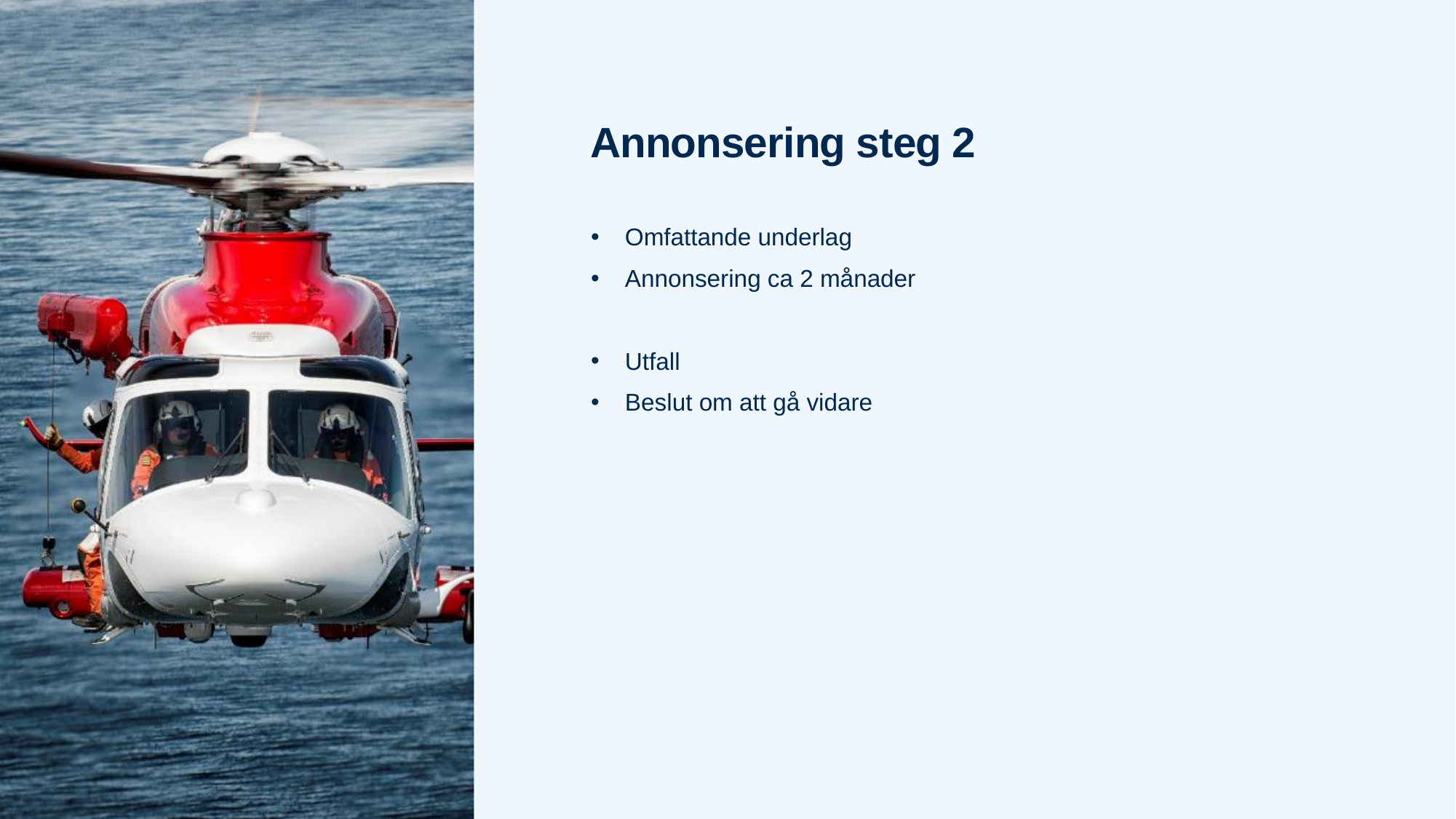

# Annonsering steg 2
Omfattande underlag
Annonsering ca 2 månader

Utfall
Beslut om att gå vidare